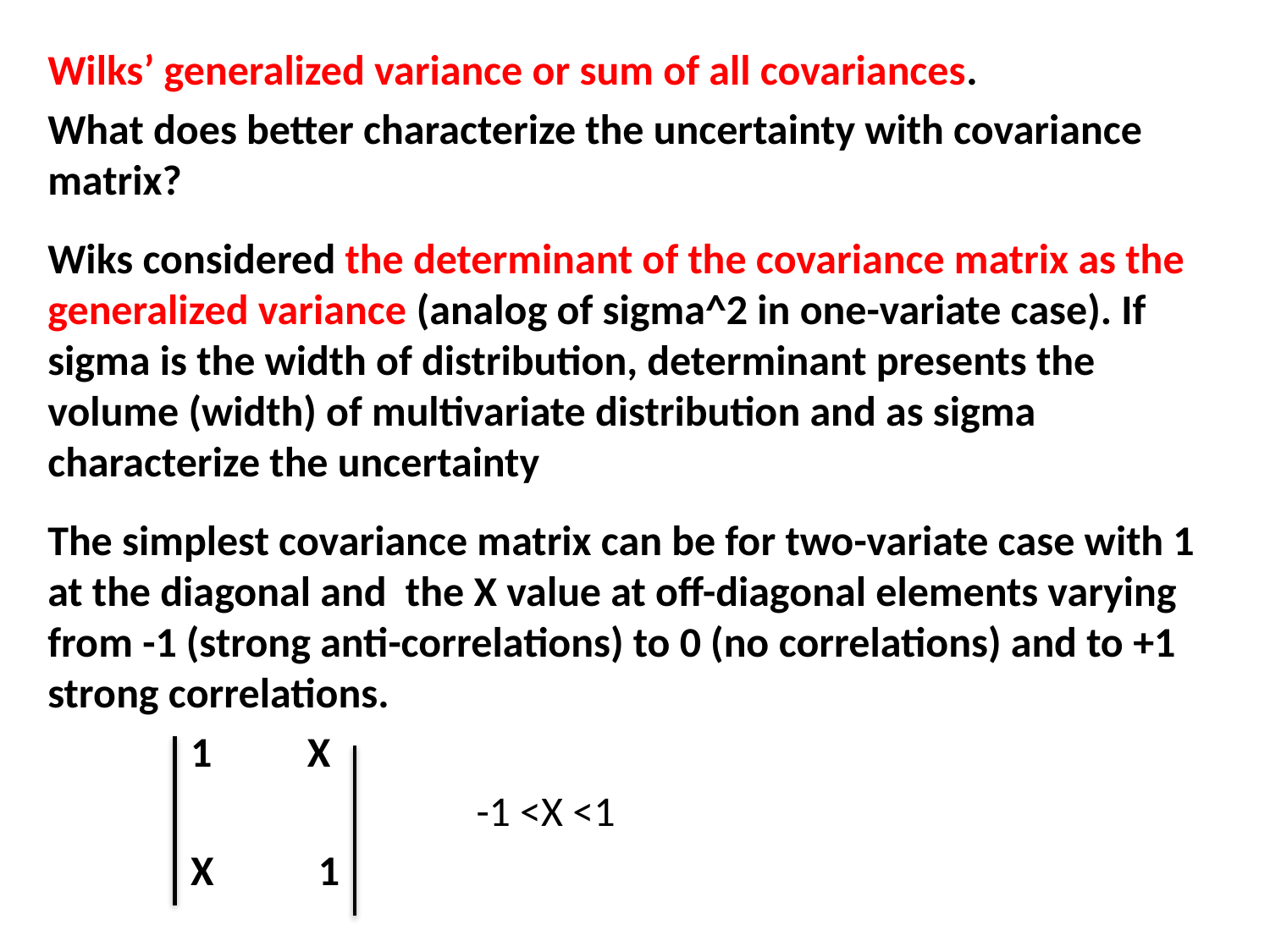

Wilks’ generalized variance or sum of all covariances.
What does better characterize the uncertainty with covariance matrix?

Wiks considered the determinant of the covariance matrix as the generalized variance (analog of sigma^2 in one-variate case). If sigma is the width of distribution, determinant presents the volume (width) of multivariate distribution and as sigma characterize the uncertainty

The simplest covariance matrix can be for two-variate case with 1 at the diagonal and  the X value at off-diagonal elements varying from -1 (strong anti-correlations) to 0 (no correlations) and to +1 strong correlations.
               1          X
                                             -1 <X <1
               X           1